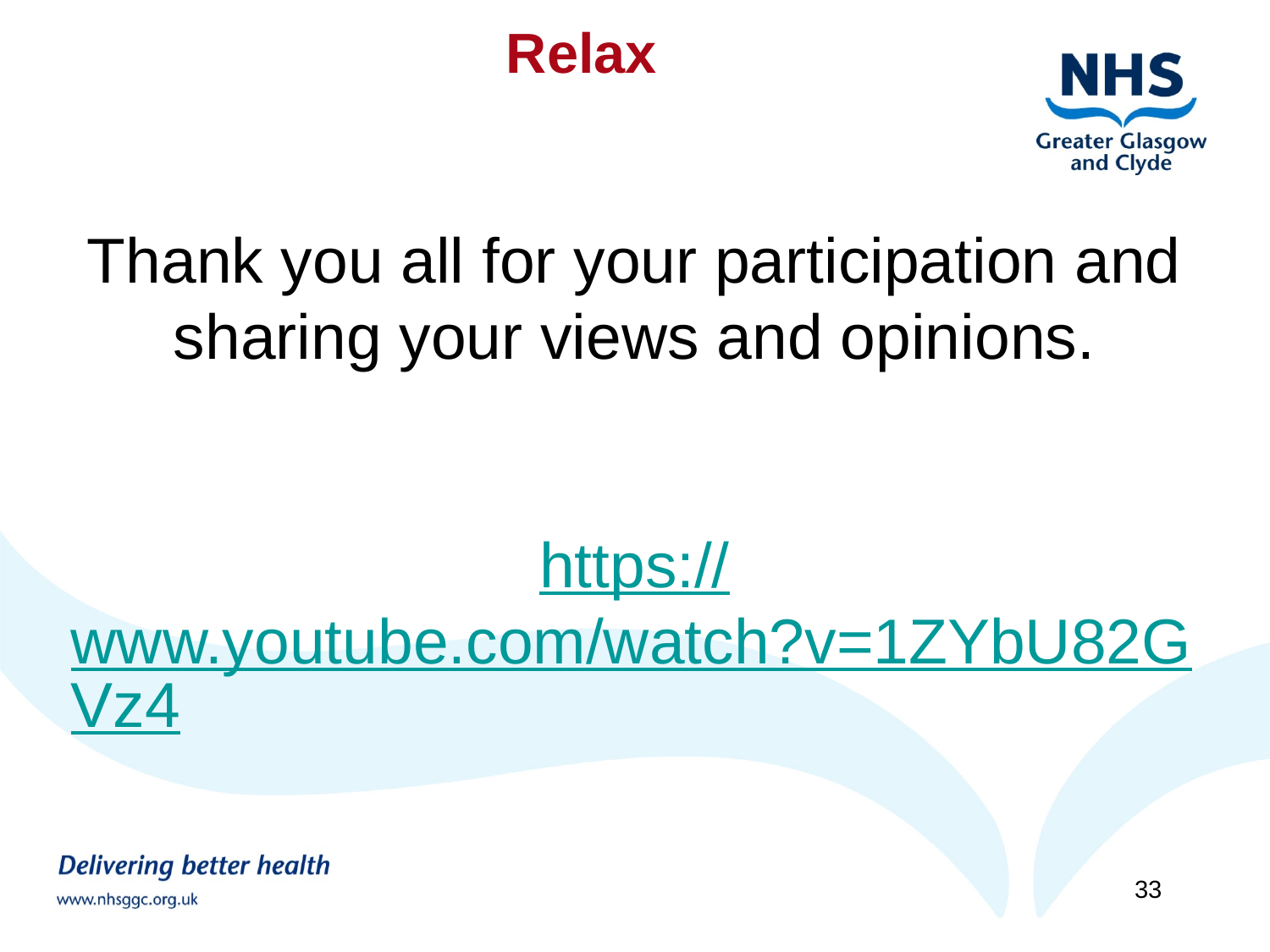

Relax

Thank you all for your participation and sharing your views and opinions.

https://www.youtube.com/watch?v=1ZYbU82GVz4

33